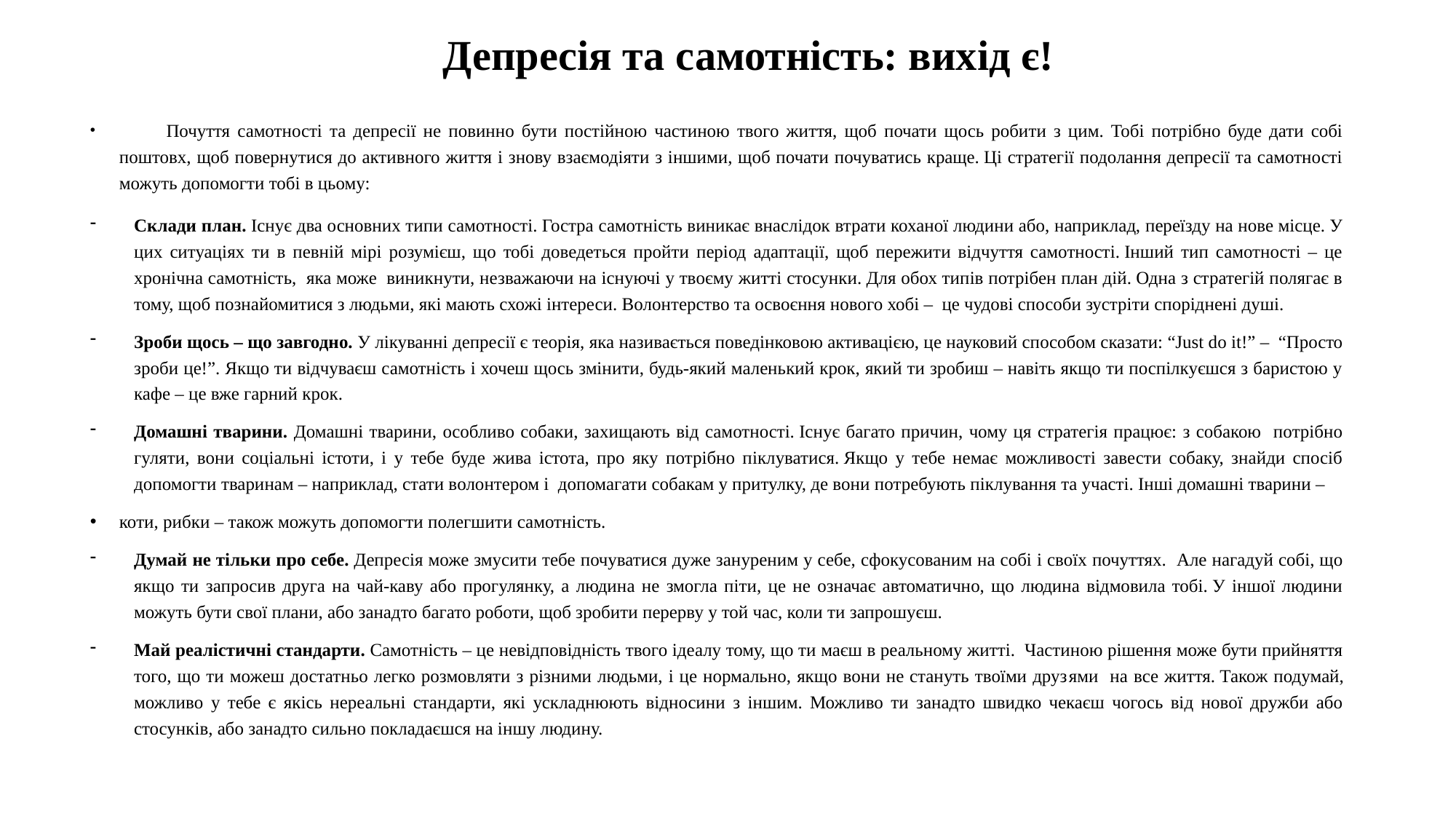

# Депресія та самотність: вихід є!
	Почуття самотності та депресії не повинно бути постійною частиною твого життя, щоб почати щось робити з цим. Тобі потрібно буде дати собі поштовх, щоб повернутися до активного життя і знову взаємодіяти з іншими, щоб почати почуватись краще. Ці стратегії подолання депресії та самотності можуть допомогти тобі в цьому:
Склади план. Існує два основних типи самотності. Гостра самотність виникає внаслідок втрати коханої людини або, наприклад, переїзду на нове місце. У цих ситуаціях ти в певній мірі розумієш, що тобі доведеться пройти період адаптації, щоб пережити відчуття самотності. Інший тип самотності – це хронічна самотність,  яка може  виникнути, незважаючи на існуючі у твоєму житті стосунки. Для обох типів потрібен план дій. Одна з стратегій полягає в тому, щоб познайомитися з людьми, які мають схожі інтереси. Волонтерство та освоєння нового хобі –  це чудові способи зустріти споріднені душі.
Зроби щось – що завгодно. У лікуванні депресії є теорія, яка називається поведінковою активацією, це науковий способом сказати: “Just do it!” –  “Просто зроби це!”. Якщо ти відчуваєш самотність і хочеш щось змінити, будь-який маленький крок, який ти зробиш – навіть якщо ти поспілкуєшся з баристою у кафе – це вже гарний крок.
Домашні тварини. Домашні тварини, особливо собаки, захищають від самотності. Існує багато причин, чому ця стратегія працює: з собакою  потрібно гуляти, вони соціальні істоти, і у тебе буде жива істота, про яку потрібно піклуватися. Якщо у тебе немає можливості завести собаку, знайди спосіб допомогти тваринам – наприклад, стати волонтером і  допомагати собакам у притулку, де вони потребують піклування та участі. Інші домашні тварини –
коти, рибки – також можуть допомогти полегшити самотність.
Думай не тільки про себе. Депресія може змусити тебе почуватися дуже зануреним у себе, сфокусованим на собі і своїх почуттях.  Але нагадуй собі, що якщо ти запросив друга на чай-каву або прогулянку, а людина не змогла піти, це не означає автоматично, що людина відмовила тобі. У іншої людини можуть бути свої плани, або занадто багато роботи, щоб зробити перерву у той час, коли ти запрошуєш.
Май реалістичні стандарти. Самотність – це невідповідність твого ідеалу тому, що ти маєш в реальному житті.  Частиною рішення може бути прийняття того, що ти можеш достатньо легко розмовляти з різними людьми, і це нормально, якщо вони не стануть твоїми друзями  на все життя. Також подумай, можливо у тебе є якісь нереальні стандарти, які ускладнюють відносини з іншим. Можливо ти занадто швидко чекаєш чогось від нової дружби або стосунків, або занадто сильно покладаєшся на іншу людину.